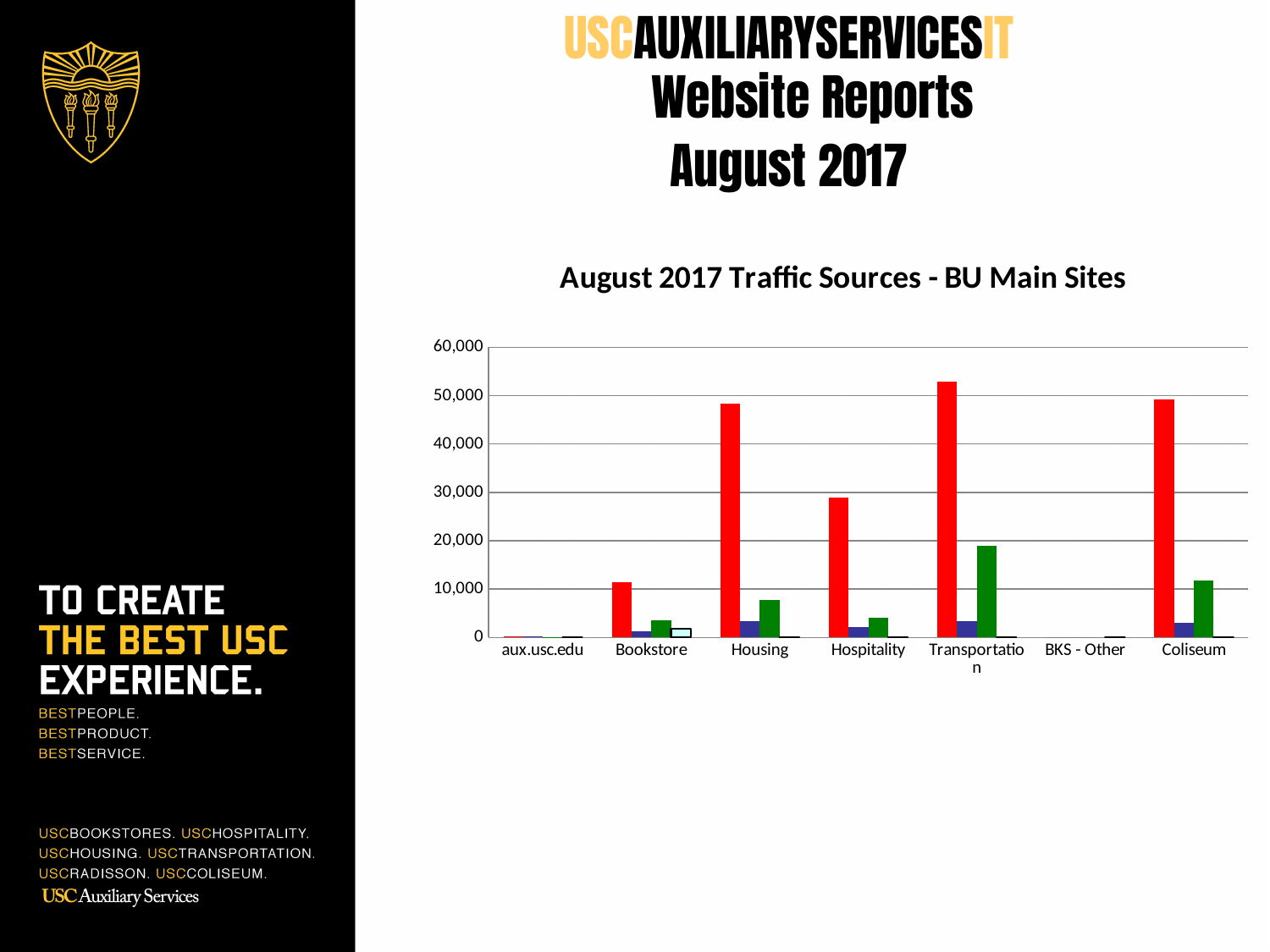

USCAUXILIARYSERVICESIT
Website Reports
August 2017

### Chart: August 2017 Traffic Sources - BU Main Sites

| Category | Search Engine | Referring Sites | Direct Traffic | Campaigns |
|---|---|---|---|---|
| aux.usc.edu | 321.0 | 160.0 | 82.0 | 0.0 |
| Bookstore | 11447.0 | 1332.0 | 3634.0 | 1893.0 |
| Housing | 48304.0 | 3479.0 | 7846.0 | 0.0 |
| Hospitality | 28906.0 | 2094.0 | 4166.0 | 0.0 |
| Transportation | 52837.0 | 3447.0 | 18932.0 | 0.0 |
| BKS - Other | 0.0 | 0.0 | 0.0 | 0.0 |
| Coliseum | 49255.0 | 3075.0 | 11747.0 | 3.0 |